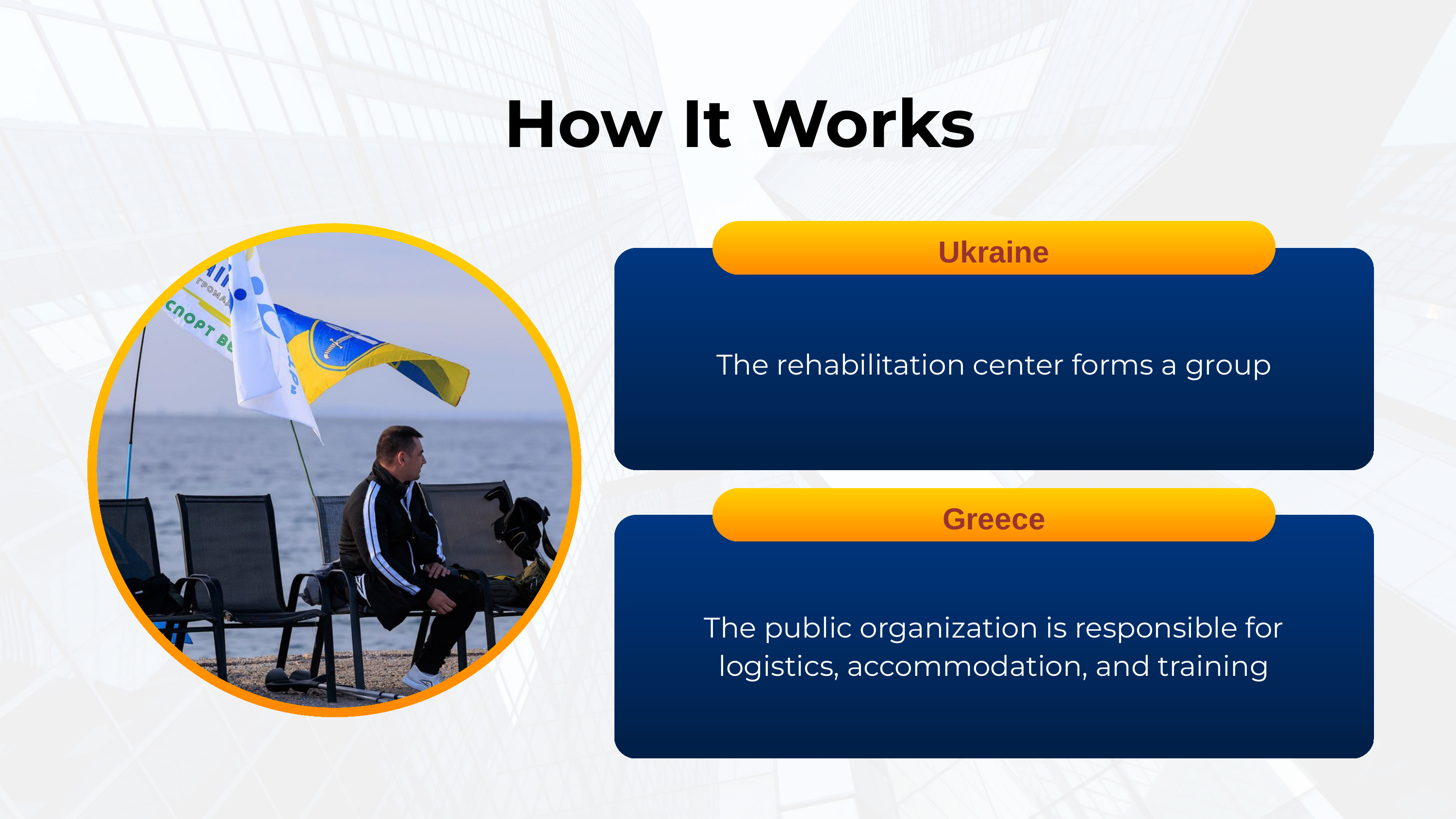

How It Works

Ukraine

The rehabilitation center forms a group

Greece

The public organization is responsible for logistics, accommodation, and training